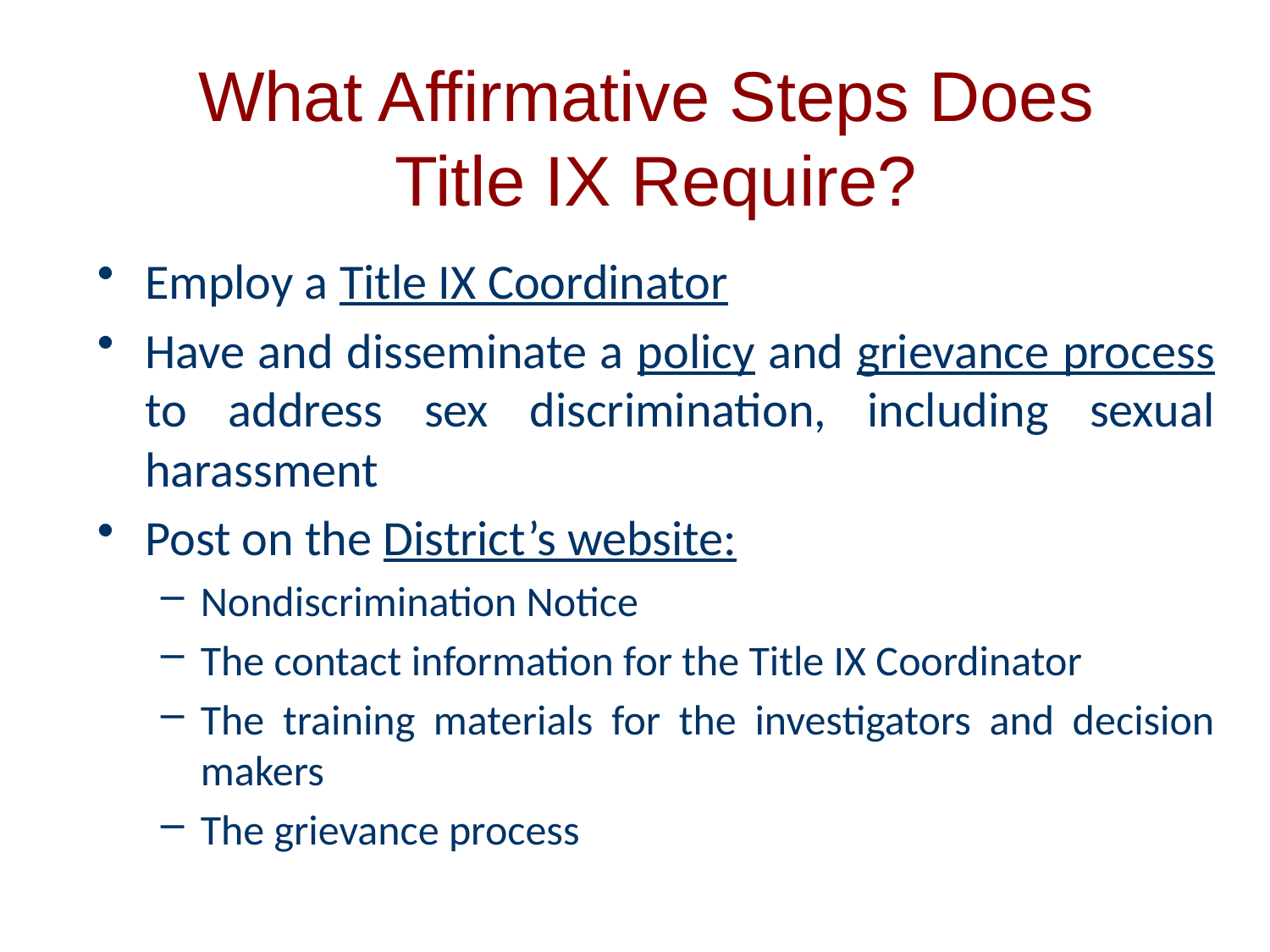

# What Affirmative Steps Does Title IX Require?
Employ a Title IX Coordinator
Have and disseminate a policy and grievance process to address sex discrimination, including sexual harassment
Post on the District’s website:
Nondiscrimination Notice
The contact information for the Title IX Coordinator
The training materials for the investigators and decision makers
The grievance process